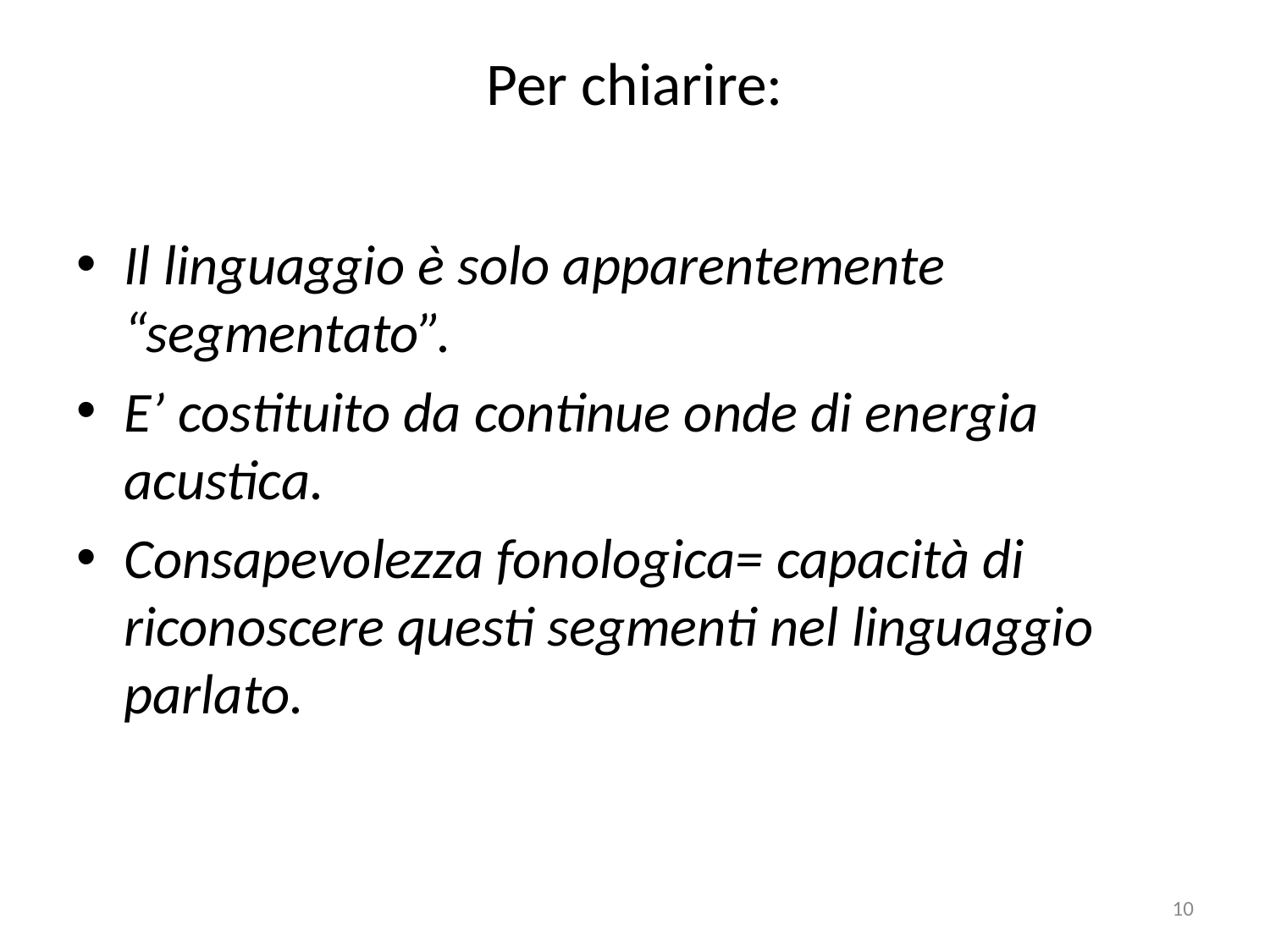

# Per chiarire:
Il linguaggio è solo apparentemente “segmentato”.
E’ costituito da continue onde di energia acustica.
Consapevolezza fonologica= capacità di riconoscere questi segmenti nel linguaggio parlato.

10